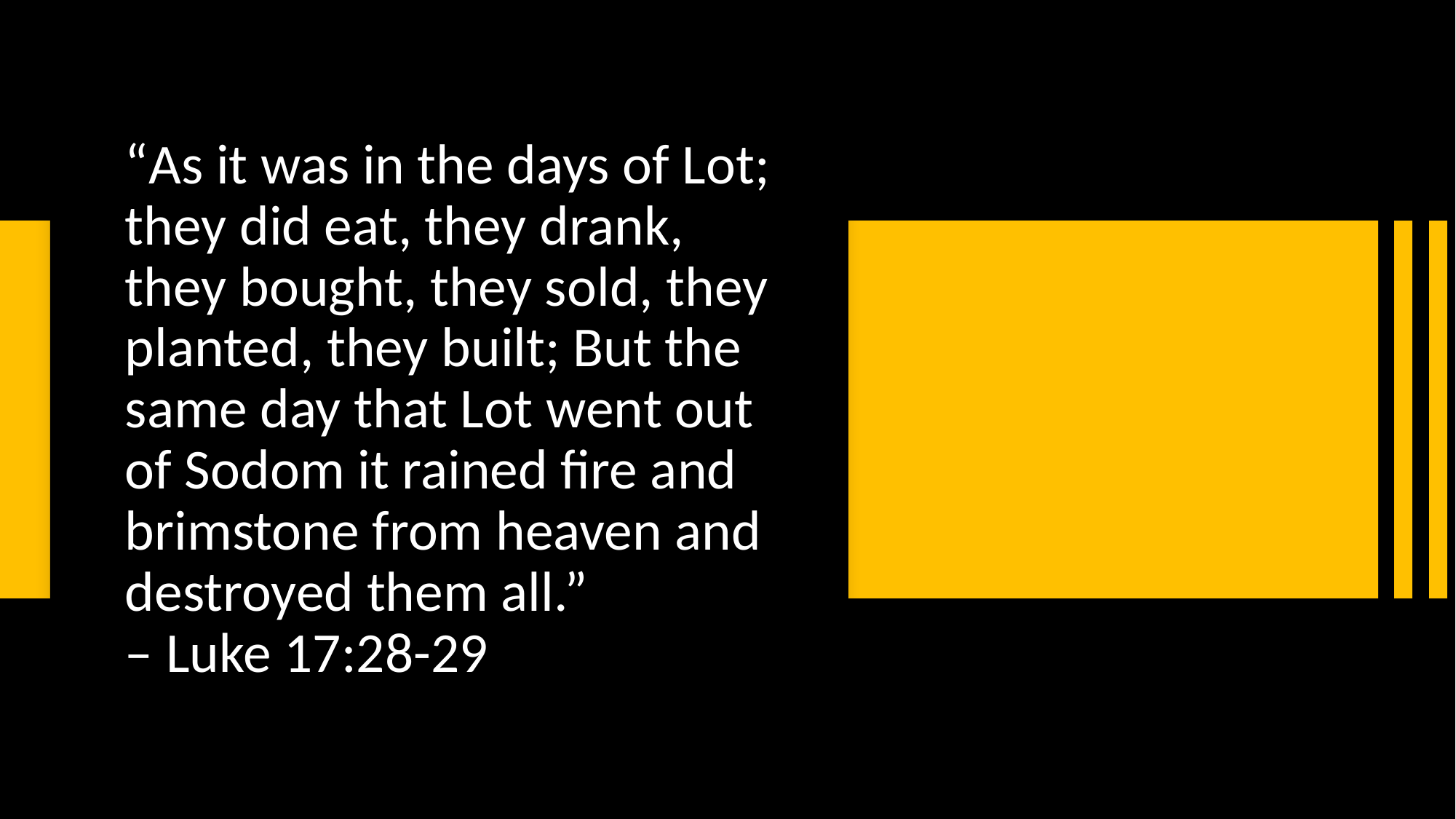

# “As it was in the days of Lot; they did eat, they drank, they bought, they sold, they planted, they built; But the same day that Lot went out of Sodom it rained fire and brimstone from heaven and destroyed them all.” – Luke 17:28-29